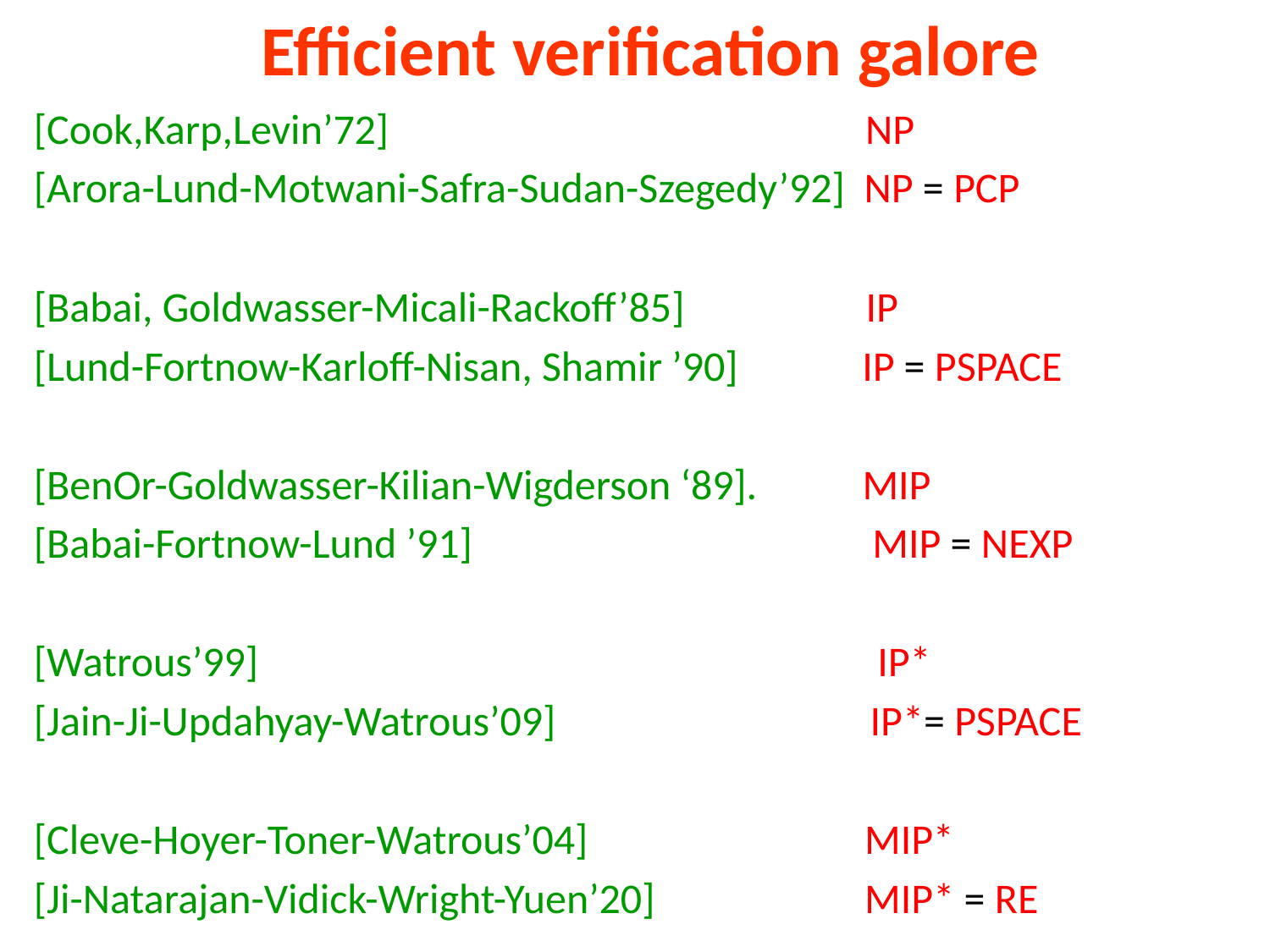

# Efficient verification galore
[Cook,Karp,Levin’72]                                                  NP
[Arora-Lund-Motwani-Safra-Sudan-Szegedy’92]  NP = PCP

[Babai, Goldwasser-Micali-Rackoff’85]                   IP
[Lund-Fortnow-Karloff-Nisan, Shamir ’90]             IP = PSPACE

[BenOr-Goldwasser-Kilian-Wigderson ‘89].           MIP
[Babai-Fortnow-Lund ’91]                                          MIP = NEXP

[Watrous’99]                                                                 IP*
[Jain-Ji-Updahyay-Watrous’09]                                 IP*= PSPACE

[Cleve-Hoyer-Toner-Watrous’04]                             MIP*
[Ji-Natarajan-Vidick-Wright-Yuen’20]                      MIP* = RE